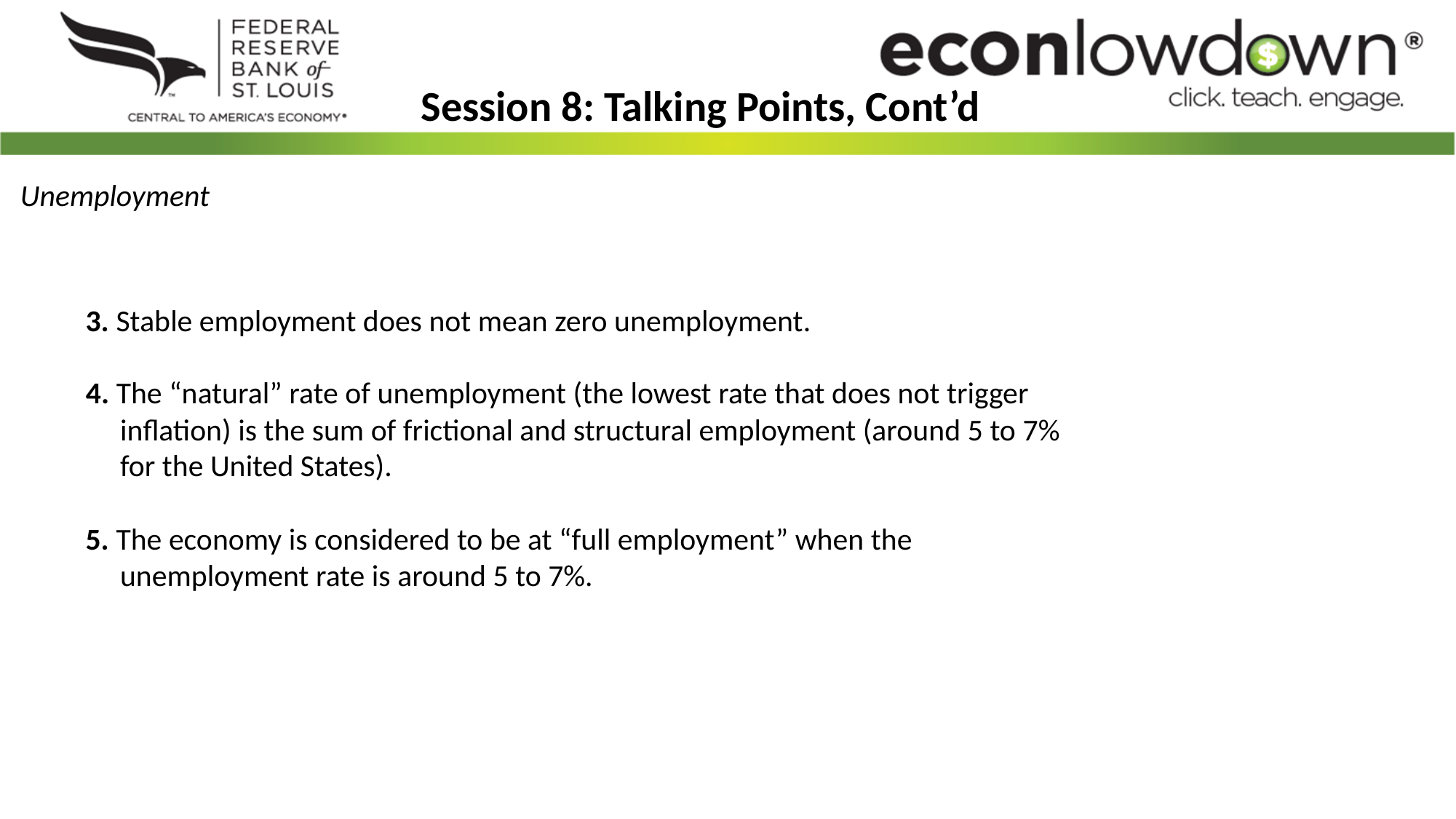

Session 8: Talking Points, Cont’d
Unemployment
3. Stable employment does not mean zero unemployment.

4. The “natural” rate of unemployment (the lowest rate that does not trigger
     inflation) is the sum of frictional and structural employment (around 5 to 7%
     for the United States).

5. The economy is considered to be at “full employment” when the
     unemployment rate is around 5 to 7%.